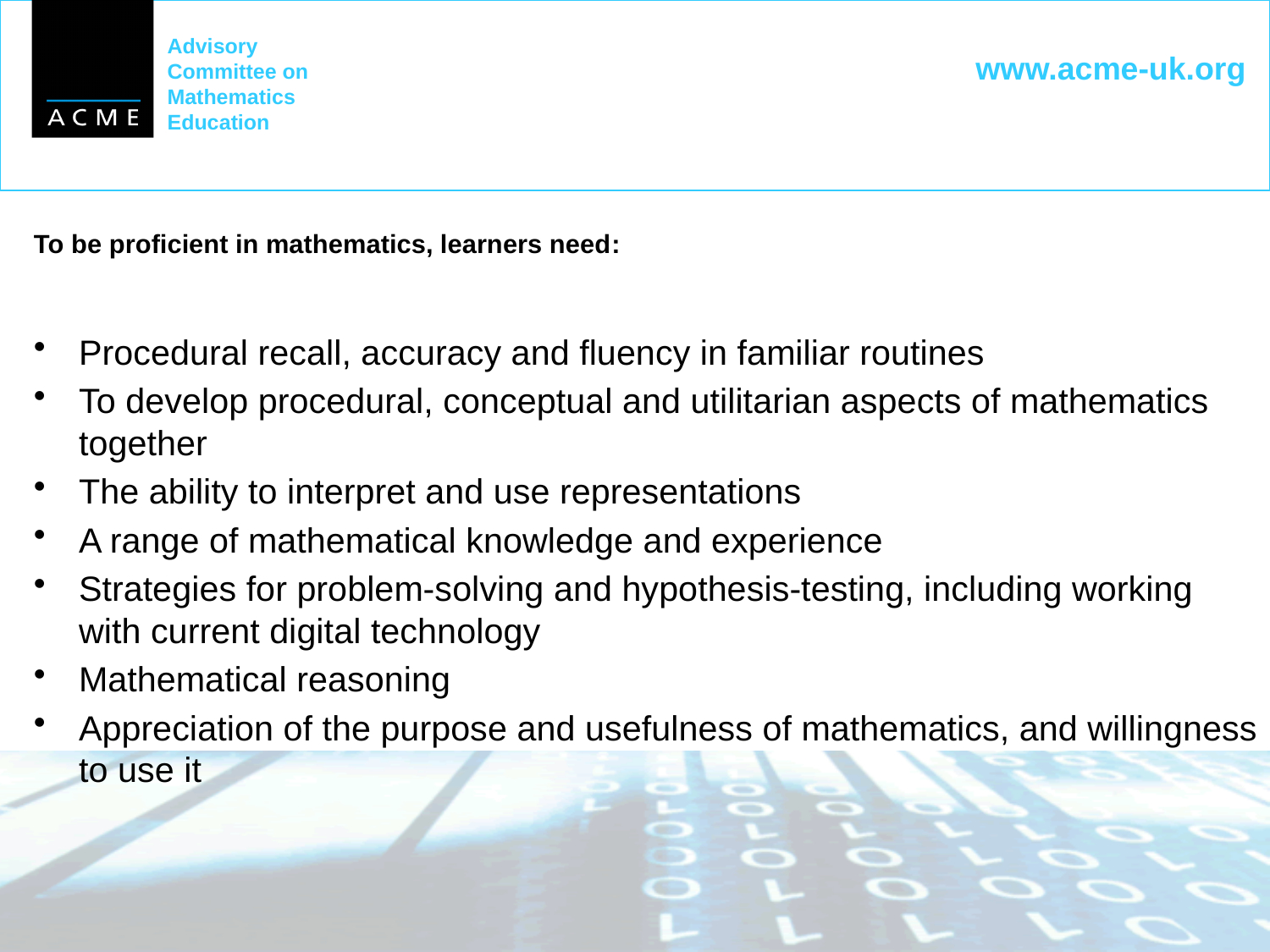

# To be proficient in mathematics, learners need:

Procedural recall, accuracy and fluency in familiar routines
To develop procedural, conceptual and utilitarian aspects of mathematics together
The ability to interpret and use representations
A range of mathematical knowledge and experience
Strategies for problem-solving and hypothesis-testing, including working with current digital technology
Mathematical reasoning
Appreciation of the purpose and usefulness of mathematics, and willingness to use it